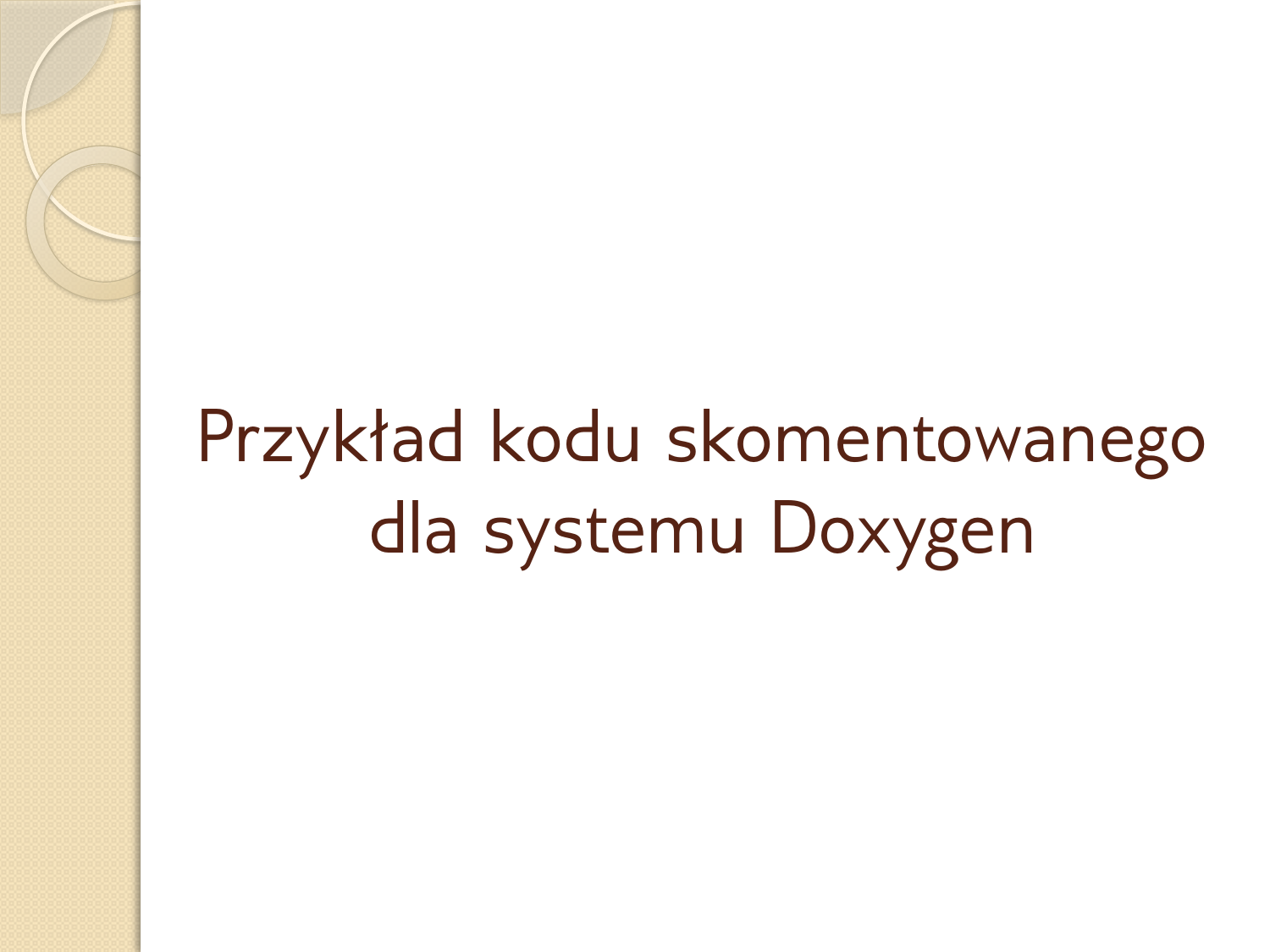

# Przykład kodu skomentowanego dla systemu Doxygen